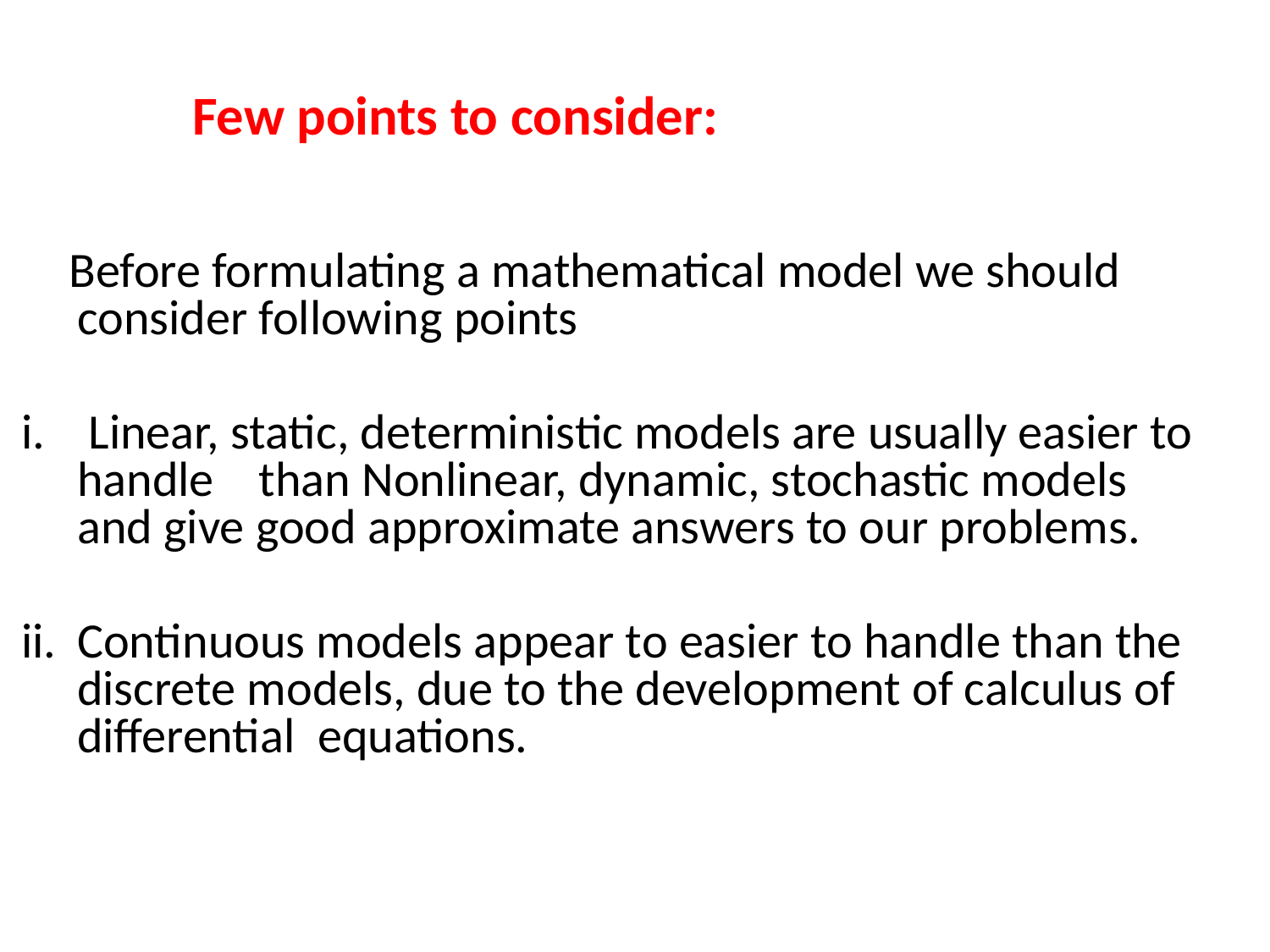

Few points to consider:
     Before formulating a mathematical model we should consider following points

 Linear, static, deterministic models are usually easier to handle    than Nonlinear, dynamic, stochastic models and give good approximate answers to our problems.

Continuous models appear to easier to handle than the discrete models, due to the development of calculus of  differential  equations.